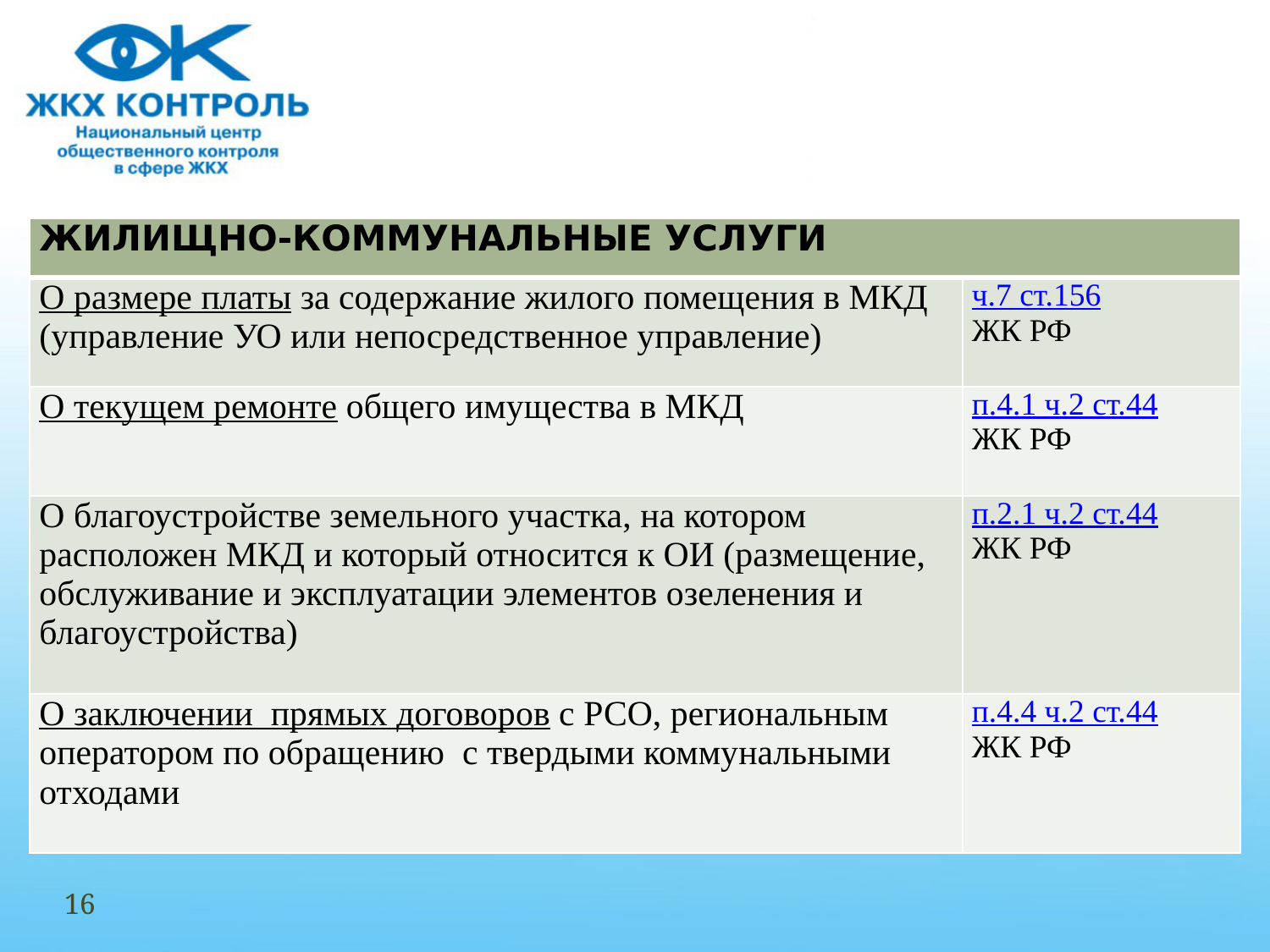

#

| ЖИЛИЩНО-КОММУНАЛЬНЫЕ УСЛУГИ |  |
| --- | --- |
| О размере платы за содержание жилого помещения в МКД (управление УО или непосредственное управление) | ч.7 ст.156 ЖК РФ |
| О текущем ремонте общего имущества в МКД | п.4.1 ч.2 ст.44 ЖК РФ |
| О благоустройстве земельного участка, на котором расположен МКД и который относится к ОИ (размещение, обслуживание и эксплуатации элементов озеленения и благоустройства) | п.2.1 ч.2 ст.44 ЖК РФ |
| О заключении прямых договоров с РСО, региональным оператором по обращению с твердыми коммунальными отходами | п.4.4 ч.2 ст.44 ЖК РФ |
16